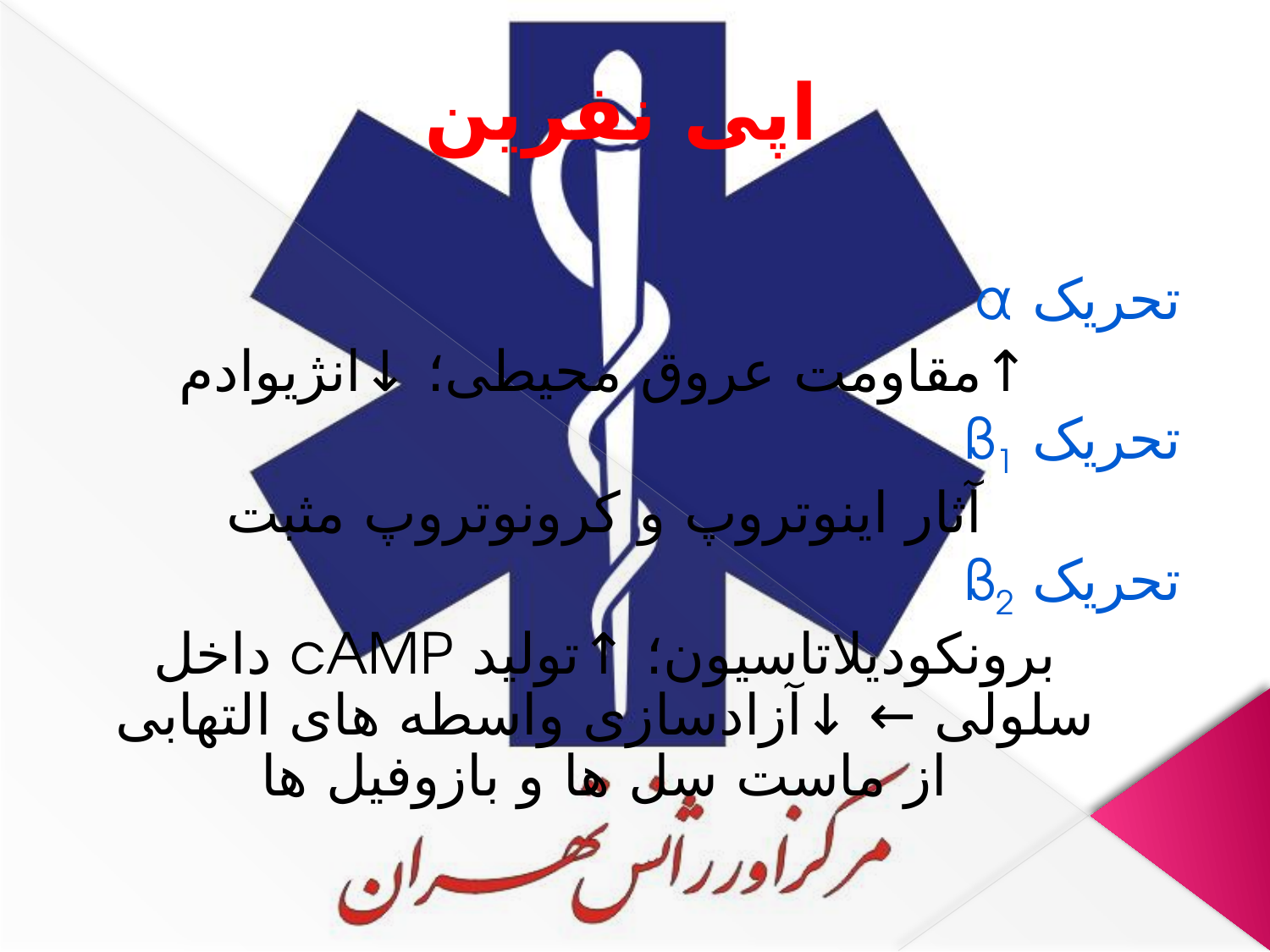

# اپی نفرین
تحریک α
↑مقاومت عروق محیطی؛ ↓انژیوادم
تحریک ß1
آثار اینوتروپ و کرونوتروپ مثبت
تحریک ß2
برونکودیلاتاسیون؛ ↑تولید cAMP داخل سلولی ← ↓آزادسازی واسطه های التهابی از ماست سل ها و بازوفیل ها